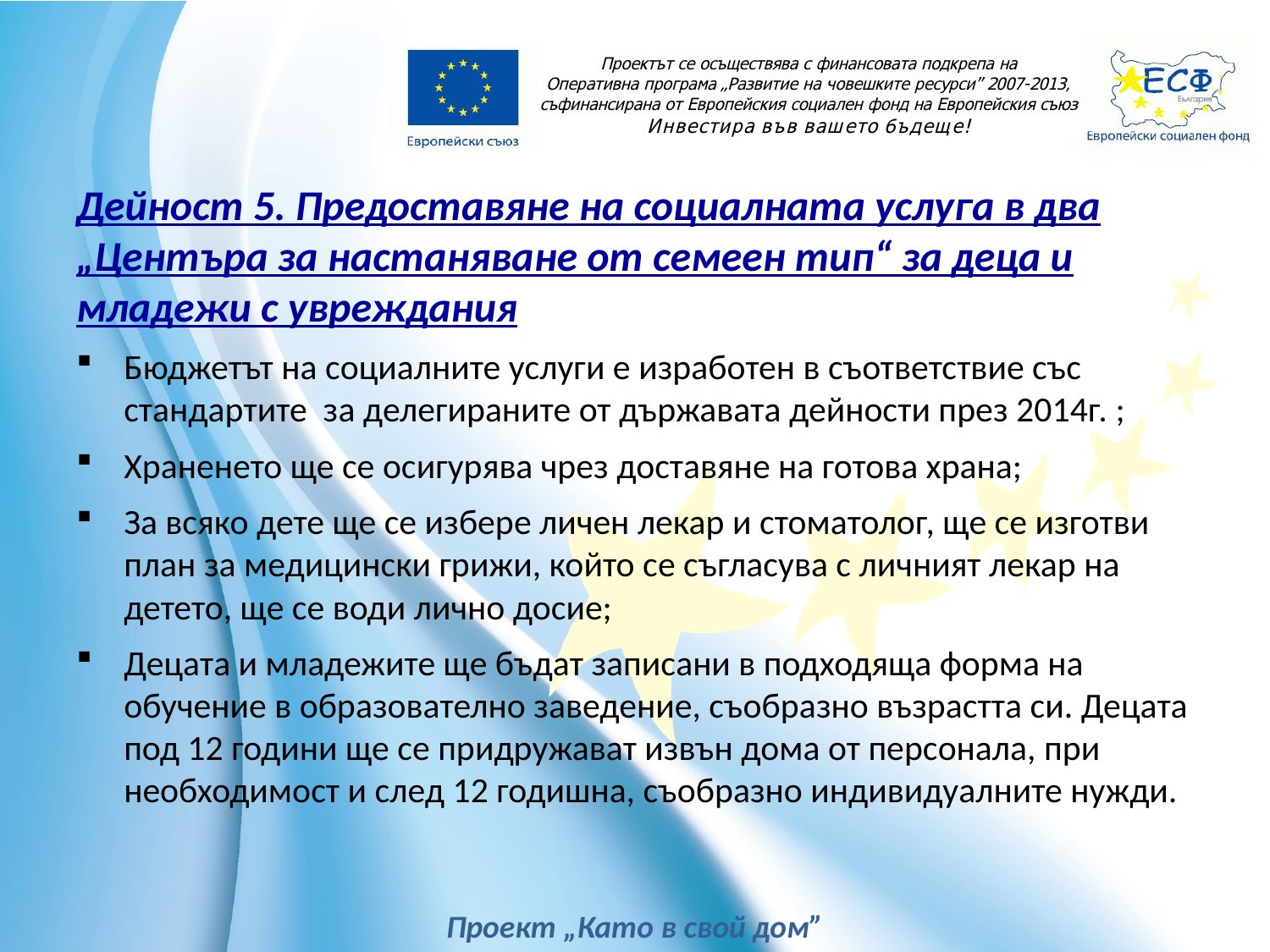

Дейност 5. Предоставяне на социалната услуга в два „Центъра за настаняване от семеен тип“ за деца и младежи с увреждания
Бюджетът на социалните услуги е изработен в съответствие със стандартите  за делегираните от държавата дейности през 2014г. ;
Храненето ще се осигурява чрез доставяне на готова храна;
За всяко дете ще се избере личен лекар и стоматолог, ще се изготви план за медицински грижи, който се съгласува с личният лекар на детето, ще се води лично досие;
Децата и младежите ще бъдат записани в подходяща форма на обучение в образователно заведение, съобразно възрастта си. Децата под 12 години ще се придружават извън дома от персонала, при необходимост и след 12 годишна, съобразно индивидуалните нужди.

Социалните услуги „Центрове за настаняване от семеен тип“ ще се предоставят и управляват от Община Бяла Слатина